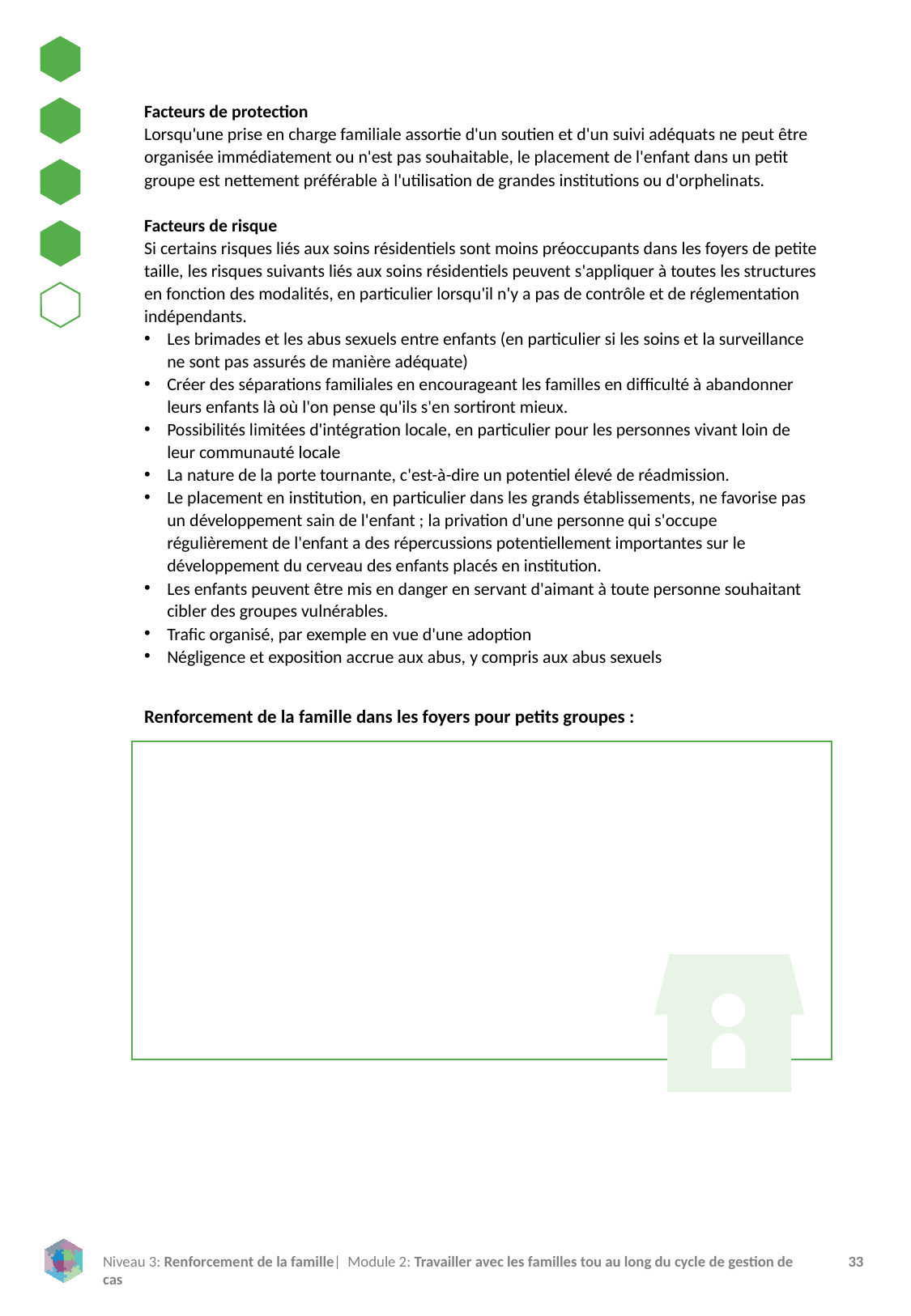

Facteurs de protection
Lorsqu'une prise en charge familiale assortie d'un soutien et d'un suivi adéquats ne peut être organisée immédiatement ou n'est pas souhaitable, le placement de l'enfant dans un petit groupe est nettement préférable à l'utilisation de grandes institutions ou d'orphelinats.

Facteurs de risque
Si certains risques liés aux soins résidentiels sont moins préoccupants dans les foyers de petite taille, les risques suivants liés aux soins résidentiels peuvent s'appliquer à toutes les structures en fonction des modalités, en particulier lorsqu'il n'y a pas de contrôle et de réglementation indépendants.
Les brimades et les abus sexuels entre enfants (en particulier si les soins et la surveillance ne sont pas assurés de manière adéquate)
Créer des séparations familiales en encourageant les familles en difficulté à abandonner leurs enfants là où l'on pense qu'ils s'en sortiront mieux.
Possibilités limitées d'intégration locale, en particulier pour les personnes vivant loin de leur communauté locale
La nature de la porte tournante, c'est-à-dire un potentiel élevé de réadmission.
Le placement en institution, en particulier dans les grands établissements, ne favorise pas un développement sain de l'enfant ; la privation d'une personne qui s'occupe régulièrement de l'enfant a des répercussions potentiellement importantes sur le développement du cerveau des enfants placés en institution.
Les enfants peuvent être mis en danger en servant d'aimant à toute personne souhaitant cibler des groupes vulnérables.
Trafic organisé, par exemple en vue d'une adoption
Négligence et exposition accrue aux abus, y compris aux abus sexuels

Renforcement de la famille dans les foyers pour petits groupes :